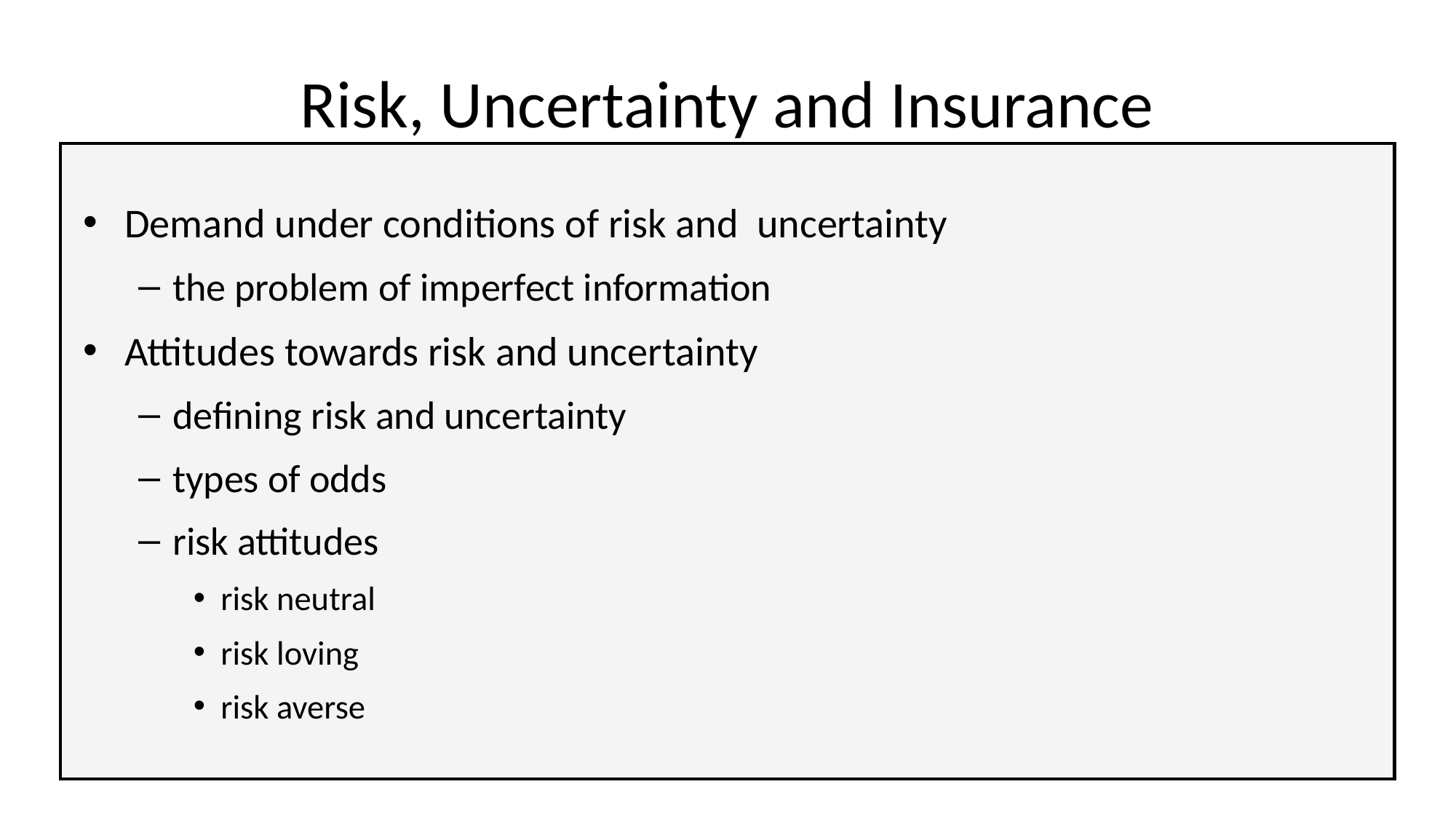

# Risk, Uncertainty and Insurance
Demand under conditions of risk and  uncertainty
the problem of imperfect information
Attitudes towards risk and uncertainty
defining risk and uncertainty
types of odds
risk attitudes
risk neutral
risk loving
risk averse